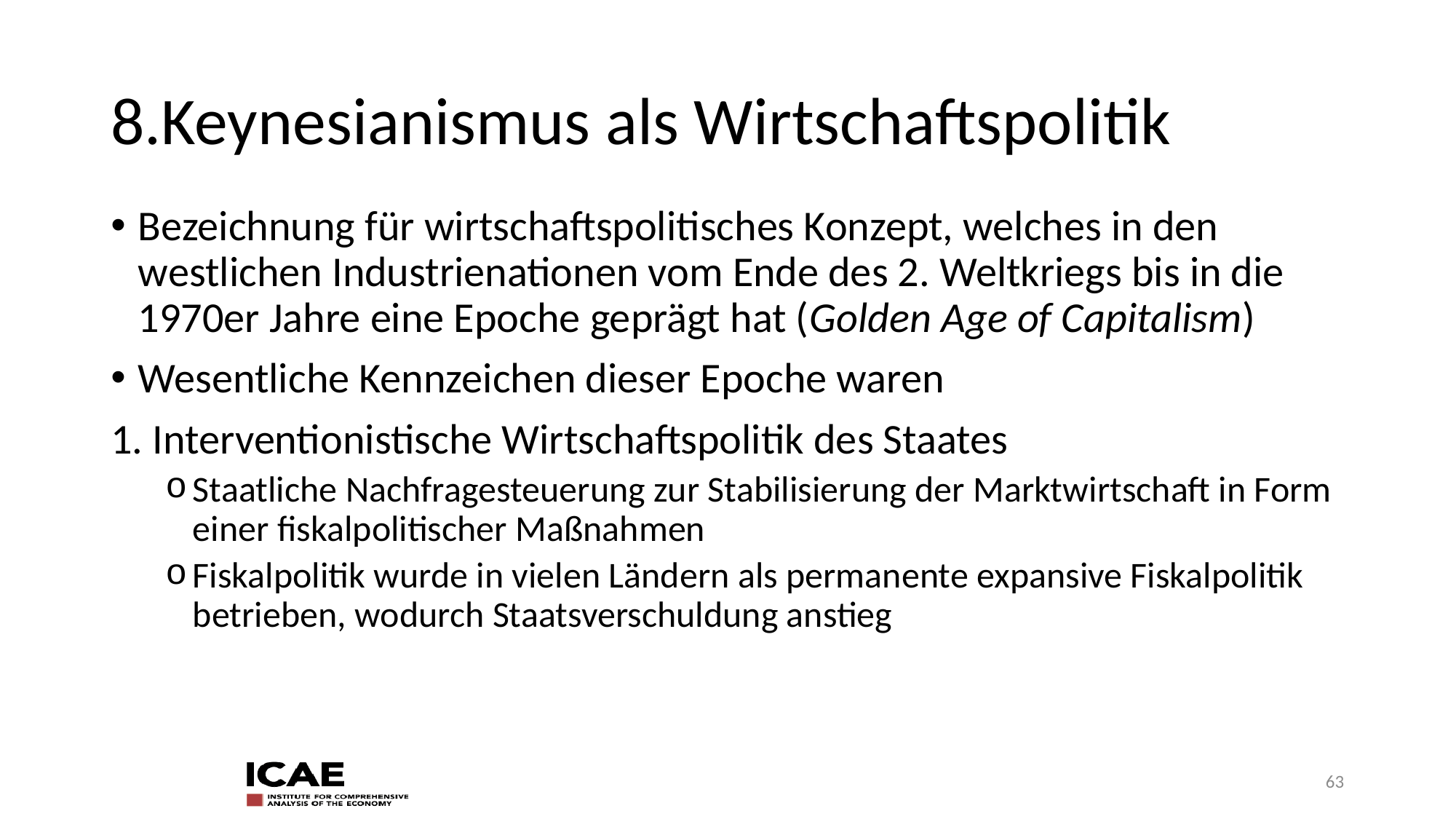

# 8.Keynesianismus als Wirtschaftspolitik
Bezeichnung für wirtschaftspolitisches Konzept, welches in den westlichen Industrienationen vom Ende des 2. Weltkriegs bis in die 1970er Jahre eine Epoche geprägt hat (Golden Age of Capitalism)
Wesentliche Kennzeichen dieser Epoche waren
1. Interventionistische Wirtschaftspolitik des Staates
Staatliche Nachfragesteuerung zur Stabilisierung der Marktwirtschaft in Form einer fiskalpolitischer Maßnahmen
Fiskalpolitik wurde in vielen Ländern als permanente expansive Fiskalpolitik betrieben, wodurch Staatsverschuldung anstieg

63